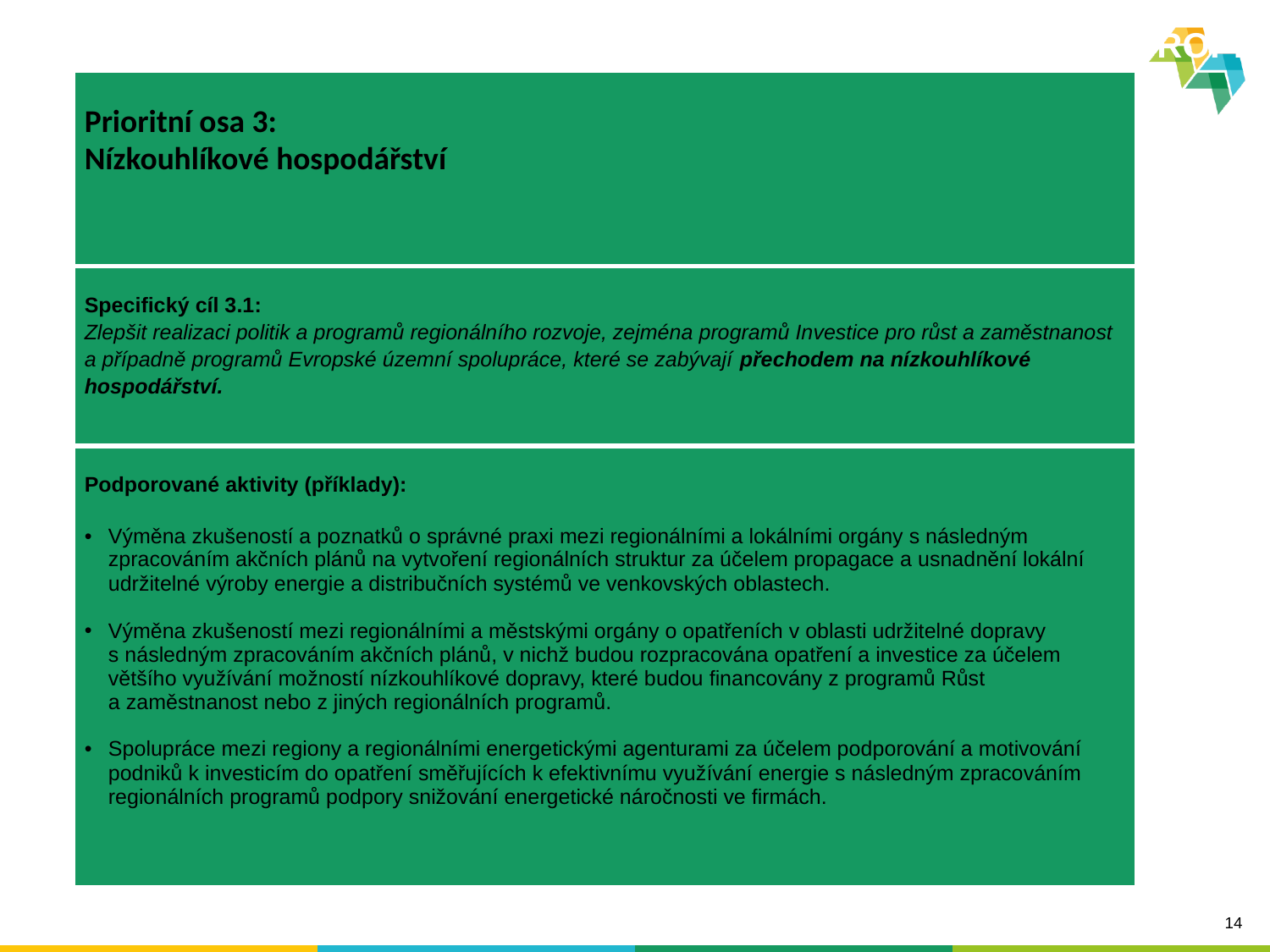

INTERREG EUROPE
| Prioritní osa 3: Nízkouhlíkové hospodářství |
| --- |
| Specifický cíl 3.1: Zlepšit realizaci politik a programů regionálního rozvoje, zejména programů Investice pro růst a zaměstnanost a případně programů Evropské územní spolupráce, které se zabývají přechodem na nízkouhlíkové hospodářství. |
| Podporované aktivity (příklady): Výměna zkušeností a poznatků o správné praxi mezi regionálními a lokálními orgány s následným zpracováním akčních plánů na vytvoření regionálních struktur za účelem propagace a usnadnění lokální udržitelné výroby energie a distribučních systémů ve venkovských oblastech. Výměna zkušeností mezi regionálními a městskými orgány o opatřeních v oblasti udržitelné dopravy s následným zpracováním akčních plánů, v nichž budou rozpracována opatření a investice za účelem většího využívání možností nízkouhlíkové dopravy, které budou financovány z programů Růst a zaměstnanost nebo z jiných regionálních programů. Spolupráce mezi regiony a regionálními energetickými agenturami za účelem podporování a motivování podniků k investicím do opatření směřujících k efektivnímu využívání energie s následným zpracováním regionálních programů podpory snižování energetické náročnosti ve firmách. |